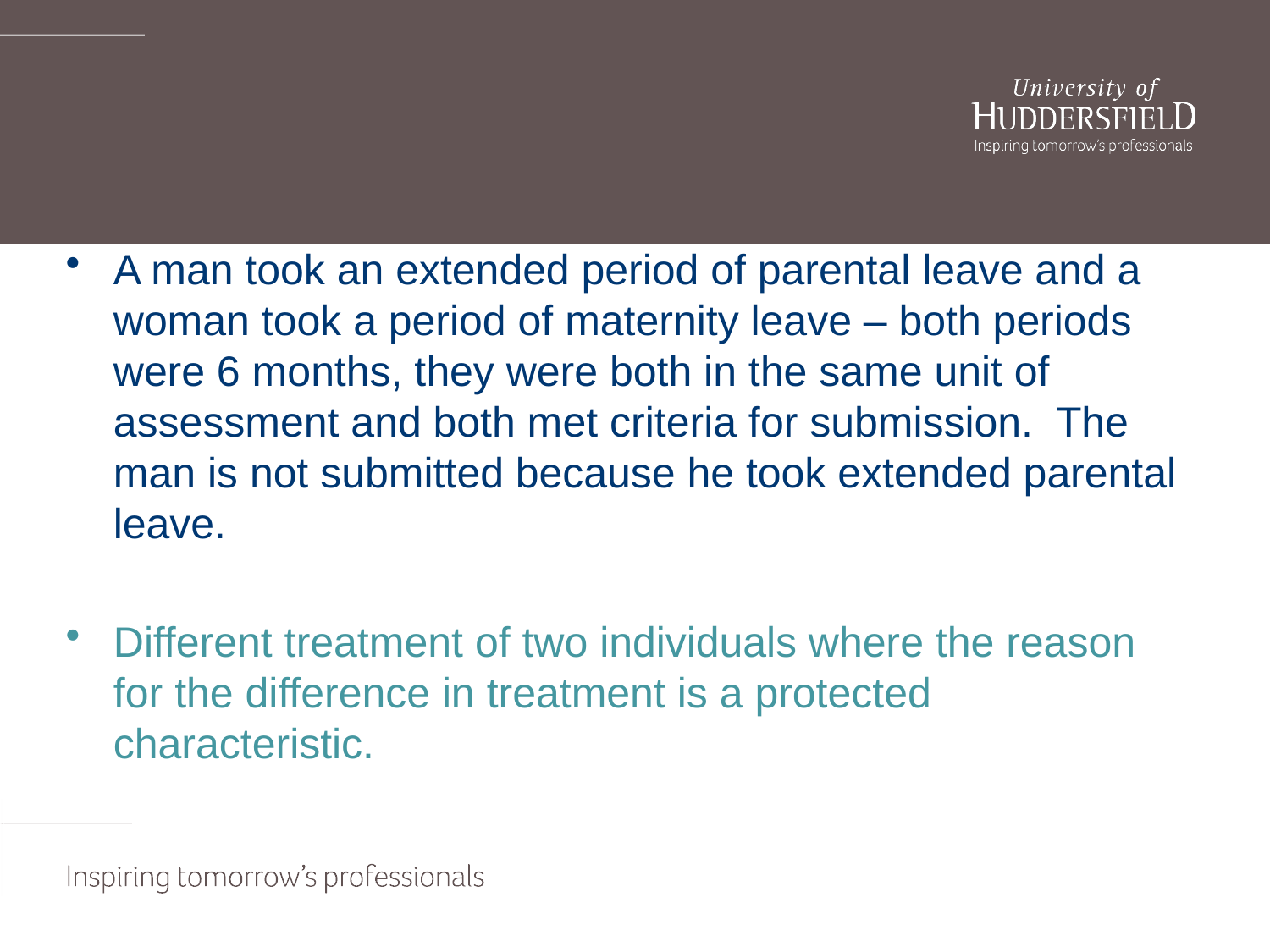

#
A man took an extended period of parental leave and a woman took a period of maternity leave – both periods were 6 months, they were both in the same unit of assessment and both met criteria for submission.  The man is not submitted because he took extended parental leave.

Different treatment of two individuals where the reason for the difference in treatment is a protected characteristic.